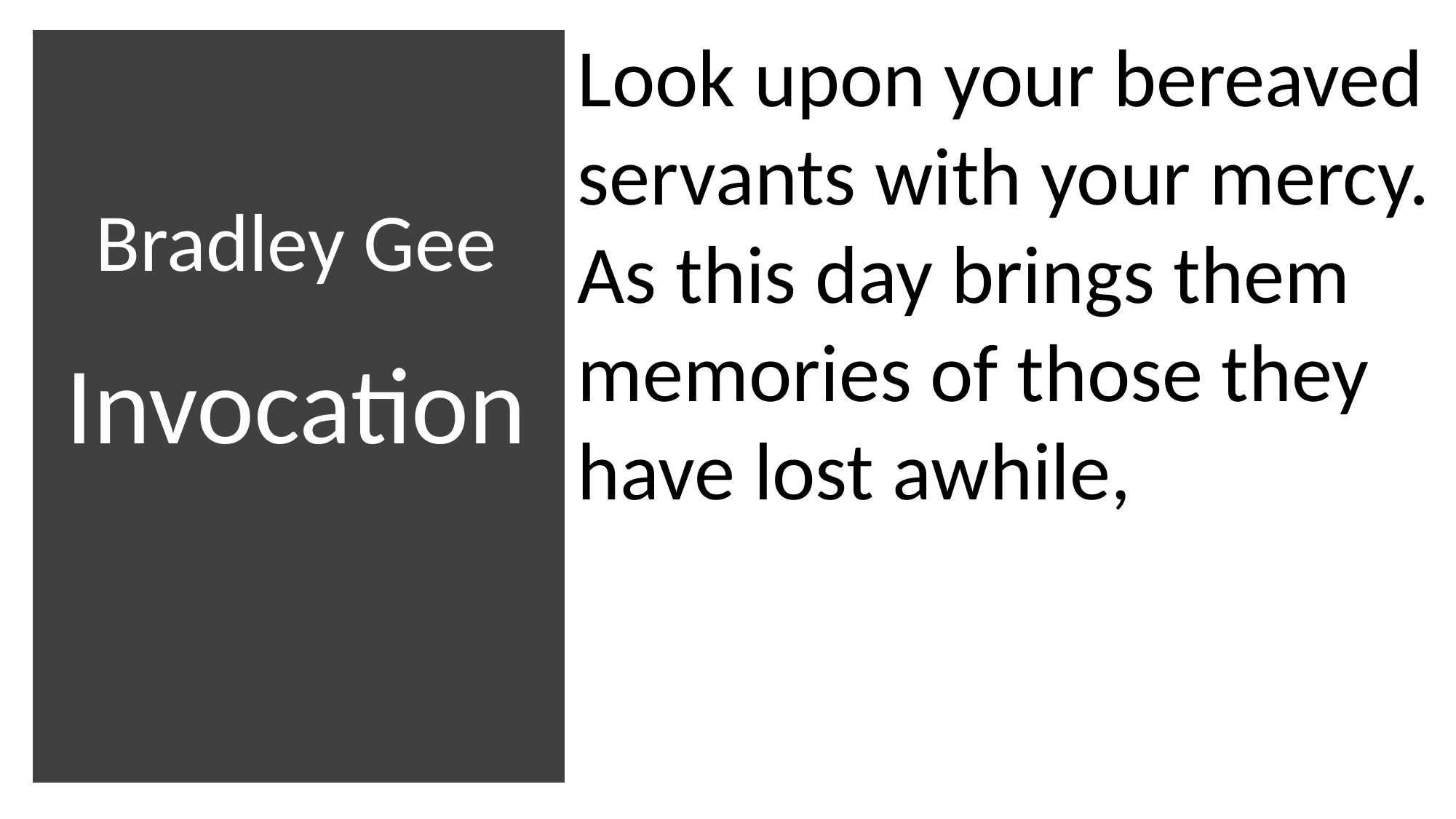

​
Look upon your bereaved servants with your mercy. As this day brings them memories of those they have lost awhile,

# Bradley Gee Invocation